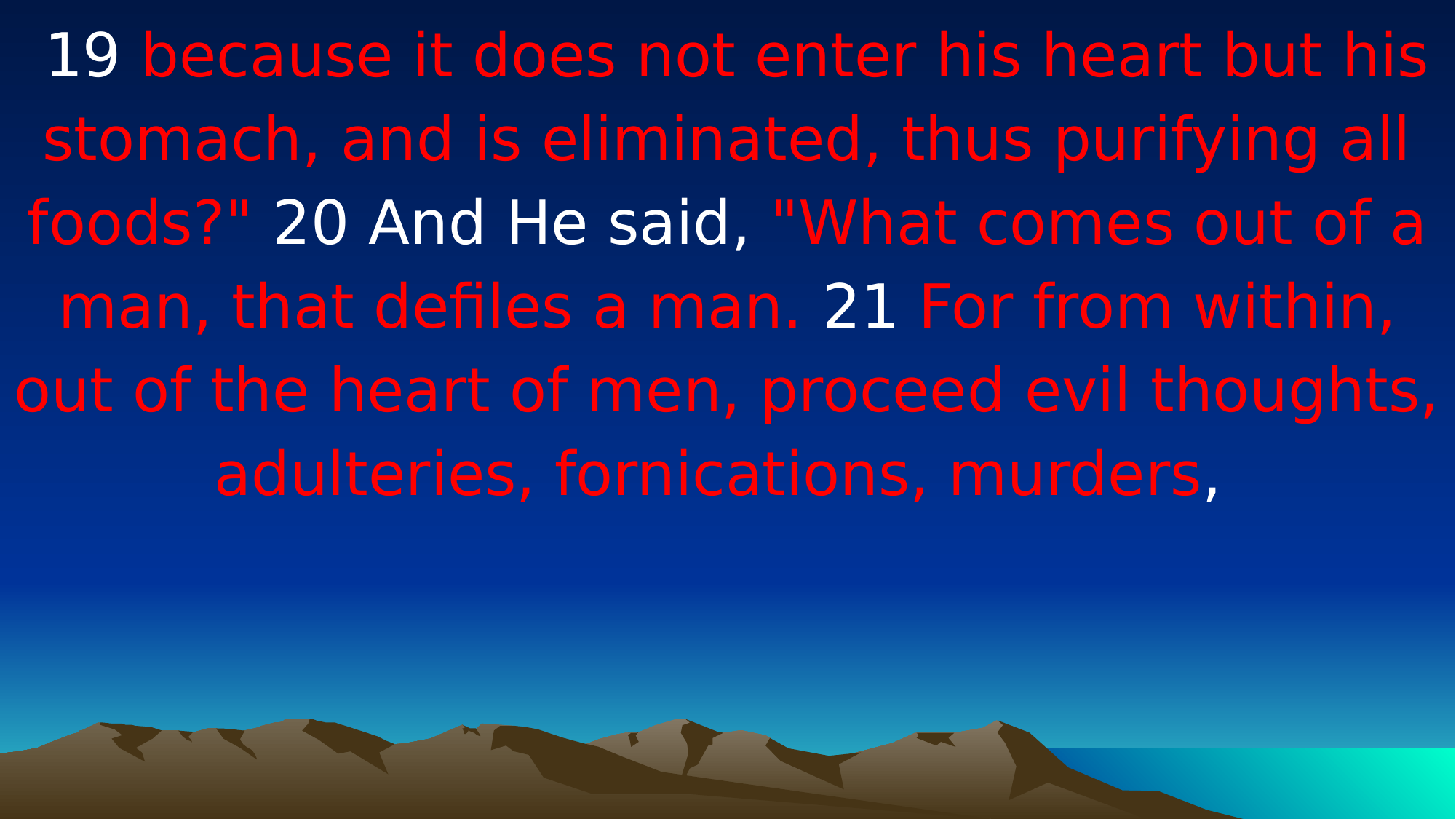

19 because it does not enter his heart but his stomach, and is eliminated, thus purifying all foods?" 20 And He said, "What comes out of a man, that defiles a man. 21 For from within, out of the heart of men, proceed evil thoughts, adulteries, fornications, murders,